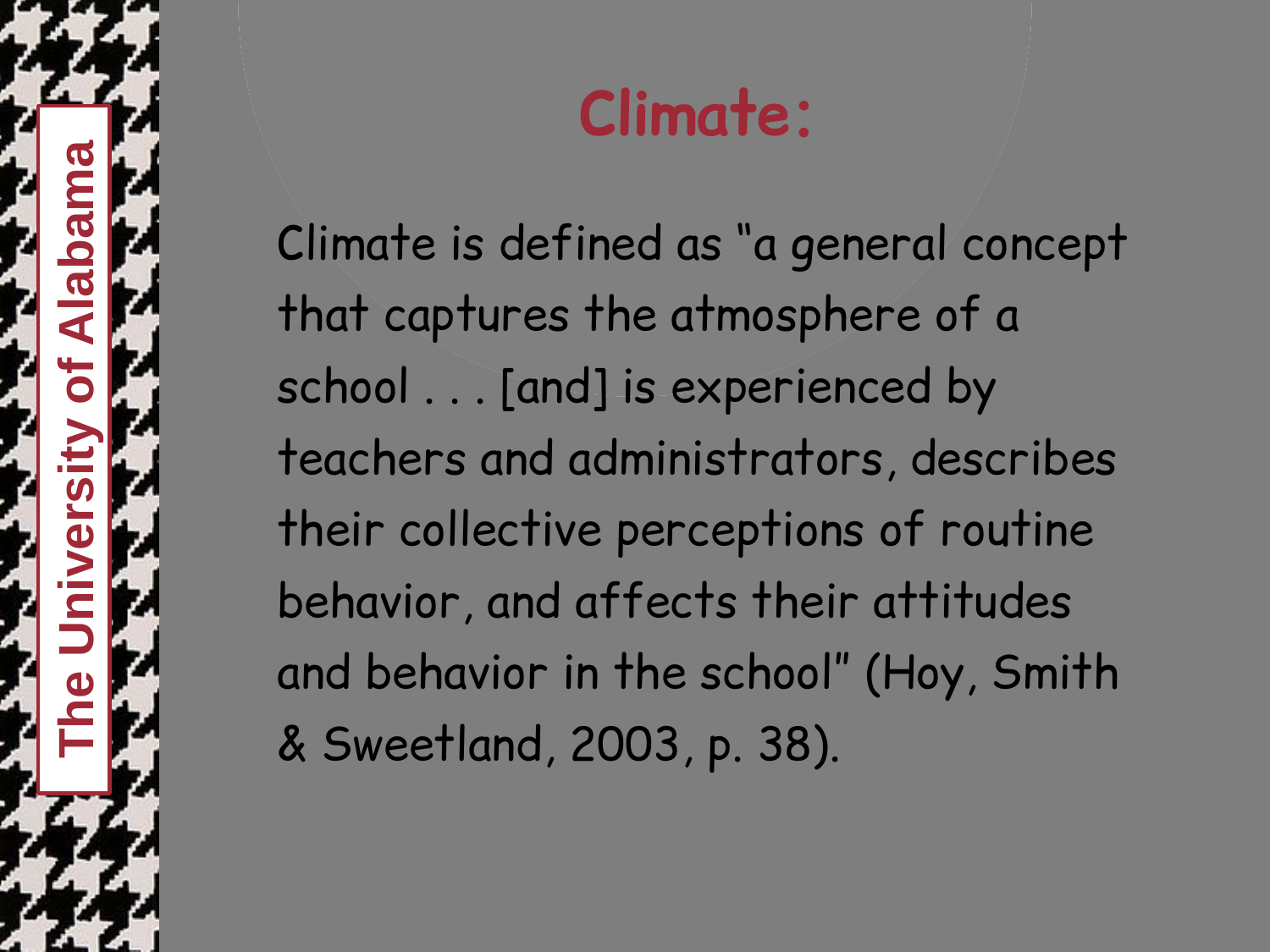

# Climate:
	Climate is defined as “a general concept that captures the atmosphere of a school . . . [and] is experienced by teachers and administrators, describes their collective perceptions of routine behavior, and affects their attitudes and behavior in the school” (Hoy, Smith & Sweetland, 2003, p. 38).